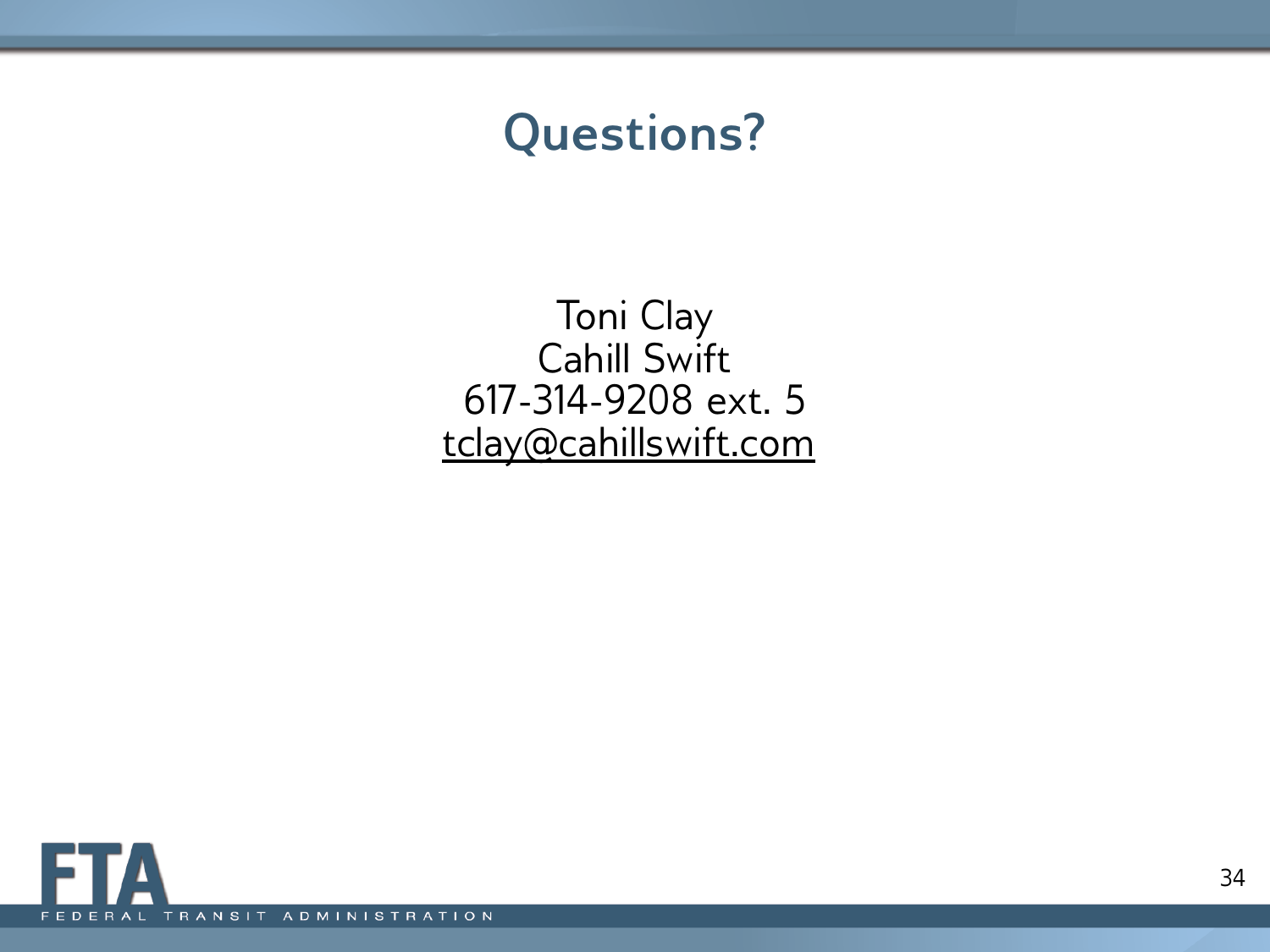

# Questions?
| Toni Clay Cahill Swift 617-314-9208 ext. 5 tclay@cahillswift.com |
| --- |